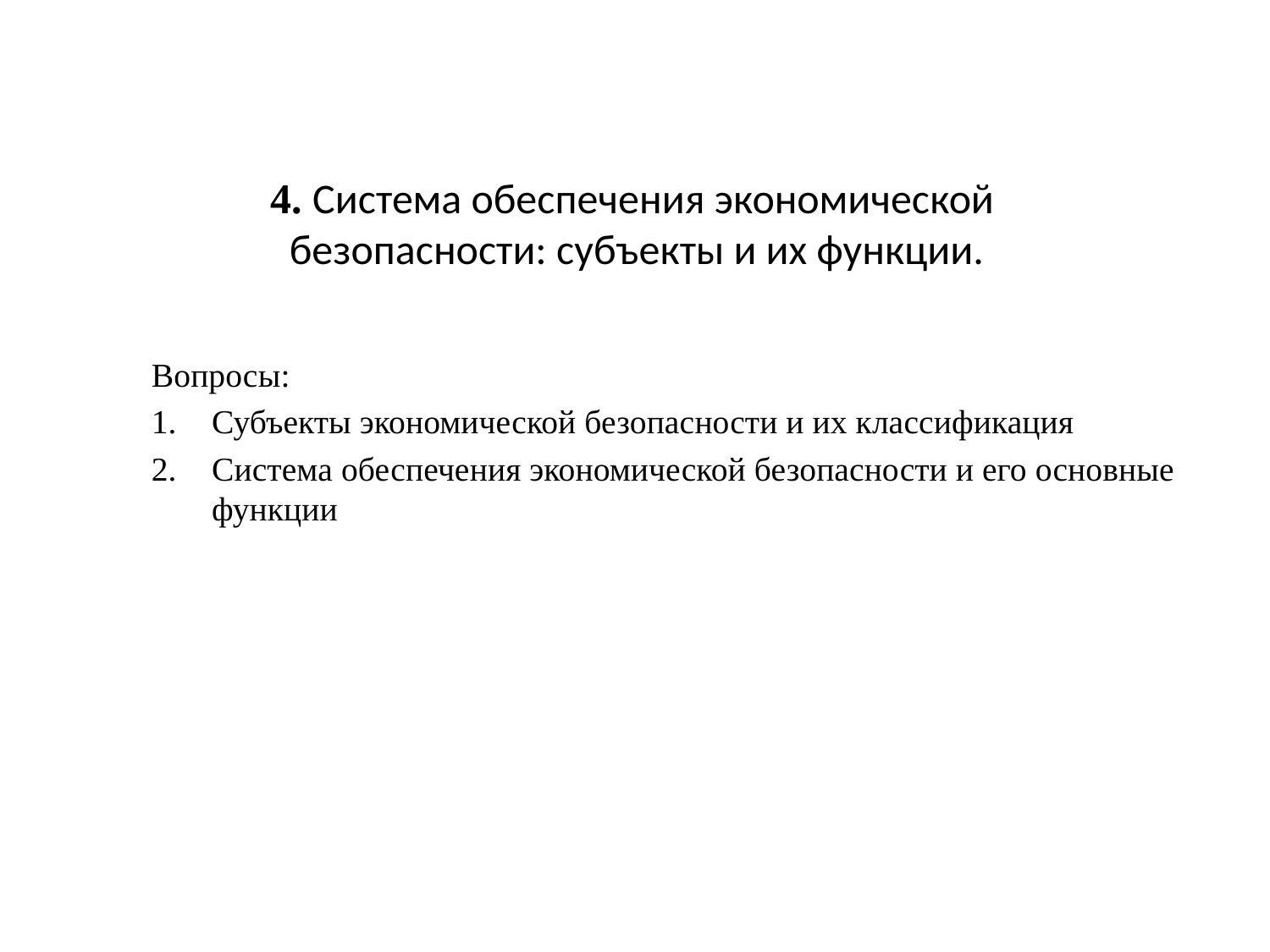

# 4. Система обеспечения экономической безопасности: субъекты и их функции.
Вопросы:
Субъекты экономической безопасности и их классификация
Система обеспечения экономической безопасности и его основные функции